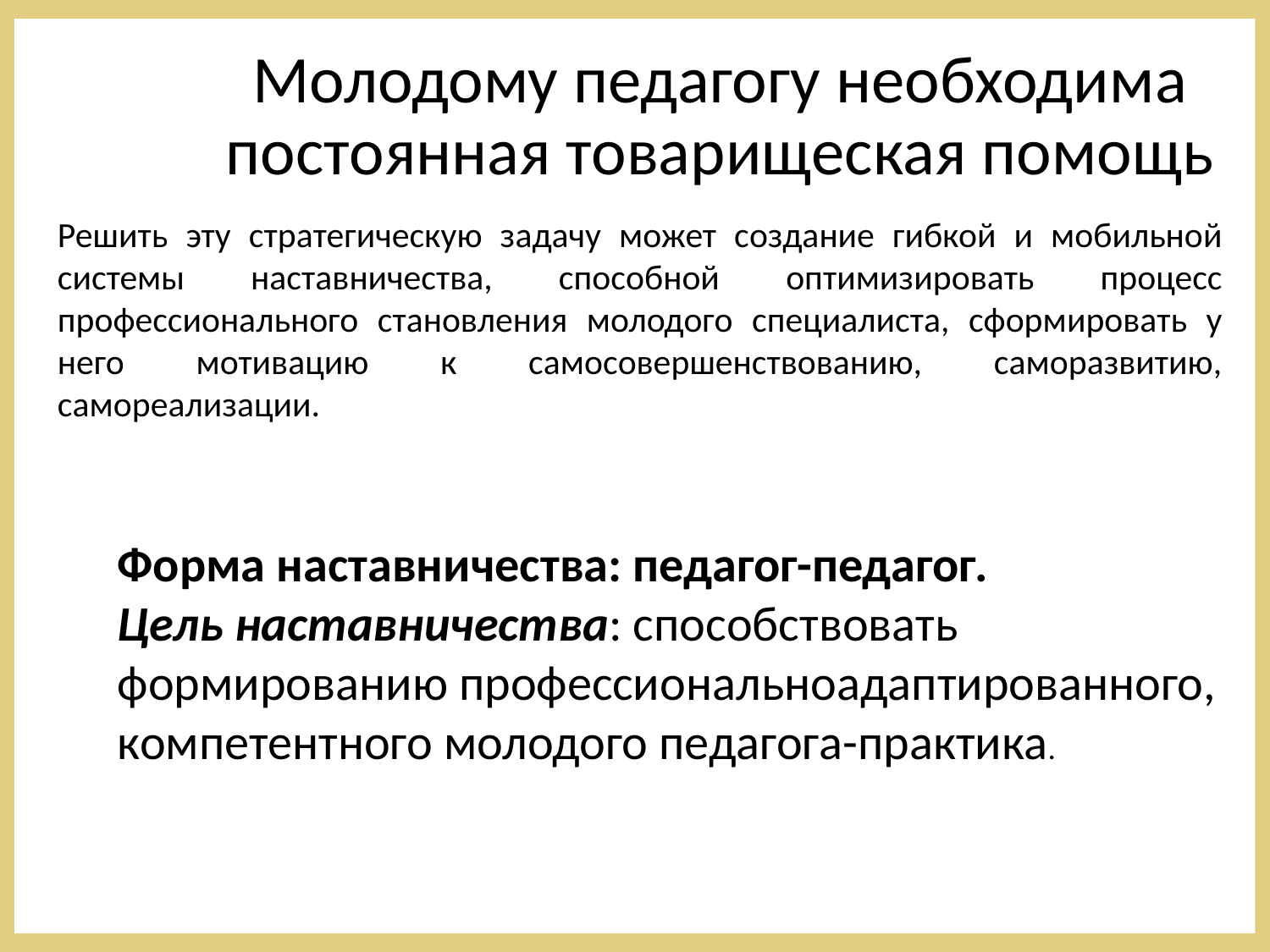

# Молодому педагогу необходима постоянная товарищеская помощь
Решить эту стратегическую задачу может создание гибкой и мобильной системы наставничества, способной оптимизировать процесс профессионального становления молодого специалиста, сформировать у него мотивацию к самосовершенствованию, саморазвитию, самореализации.
Форма наставничества: педагог-педагог.
Цель наставничества: способствовать формированию профессиональноадаптированного, компетентного молодого педагога-практика.